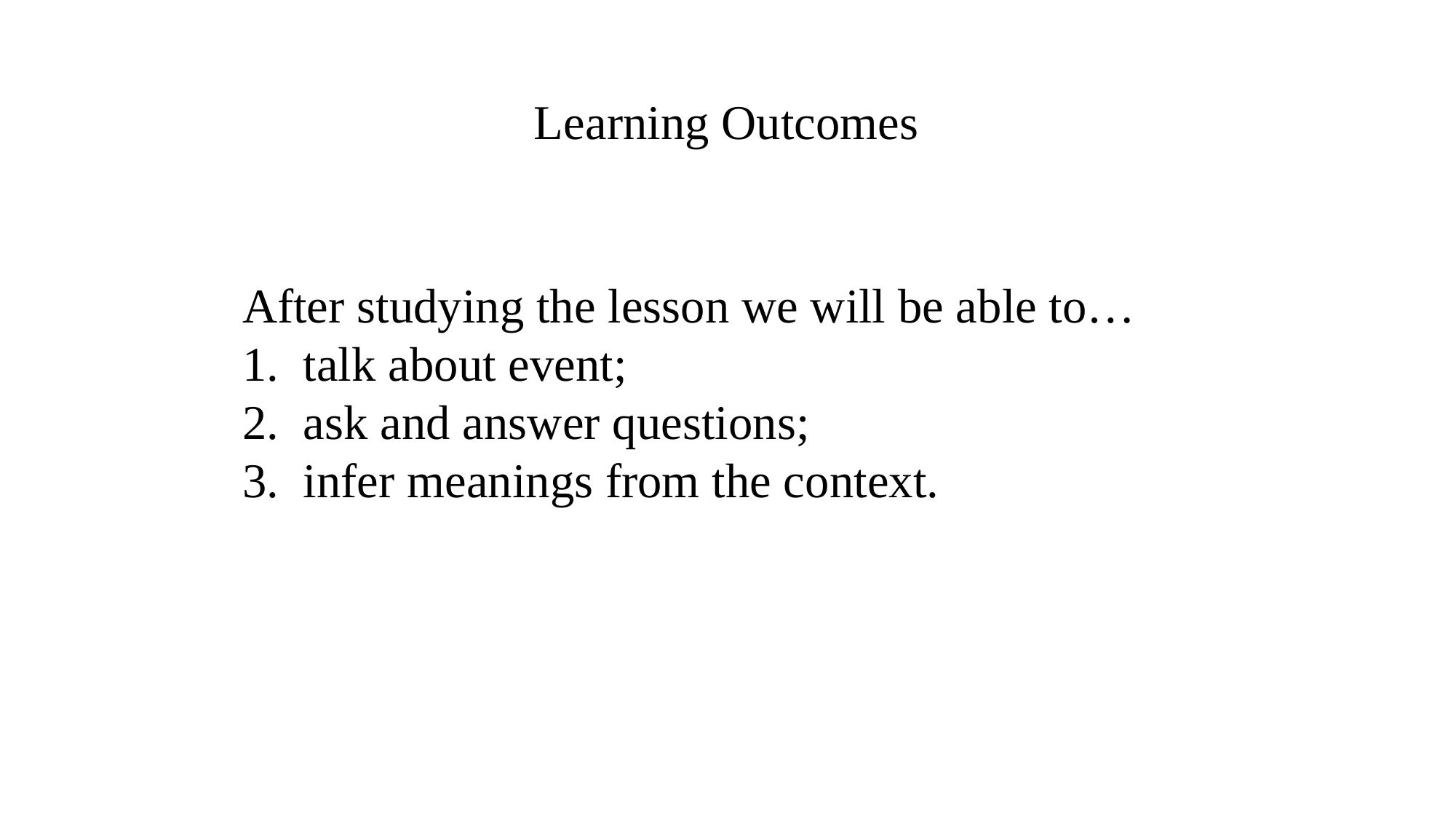

Learning Outcomes
After studying the lesson we will be able to…
1.  talk about event;
2.  ask and answer questions;
3.  infer meanings from the context.